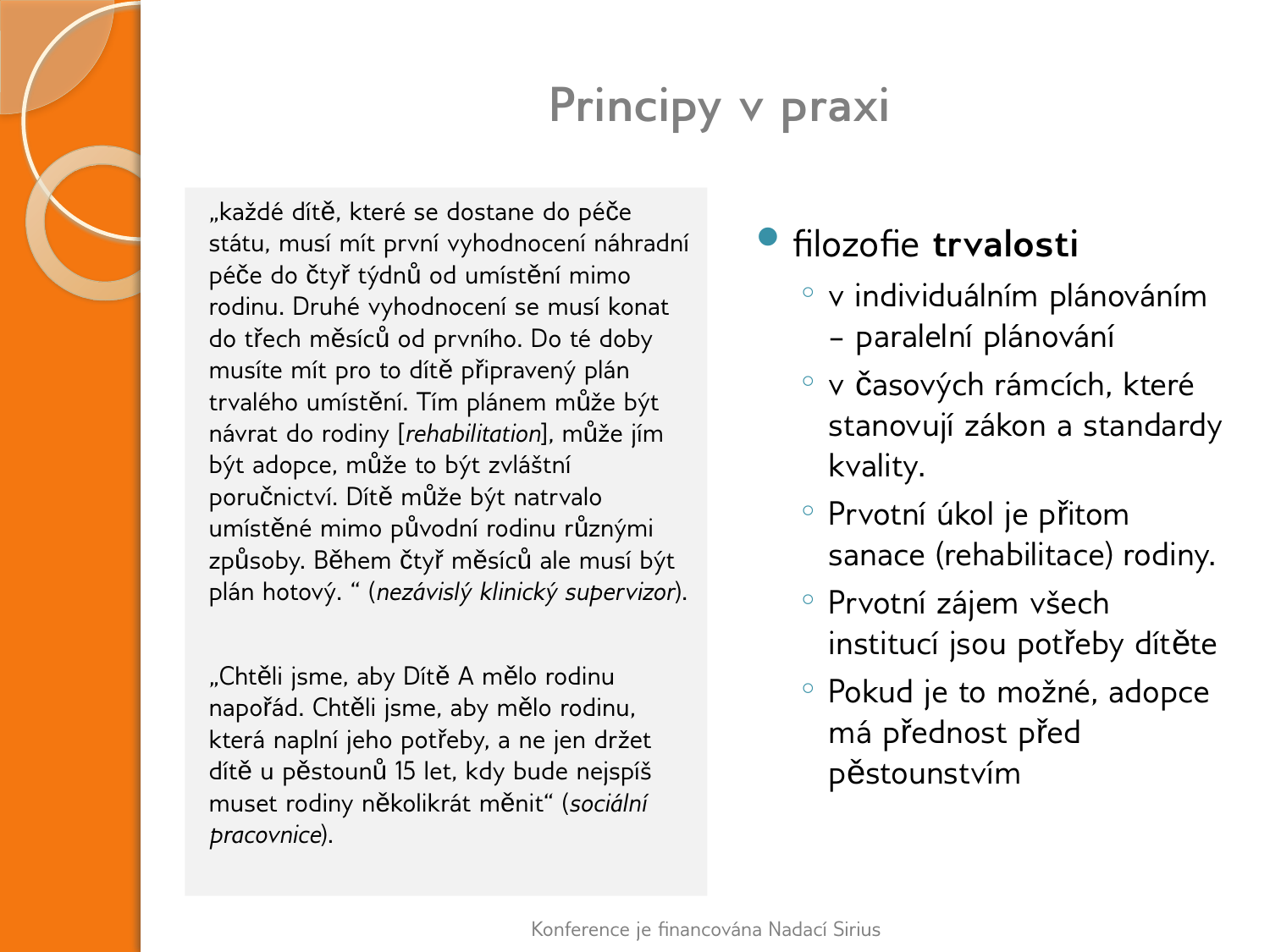

# Principy v praxi
„každé dítě, které se dostane do péče státu, musí mít první vyhodnocení náhradní péče do čtyř týdnů od umístění mimo rodinu. Druhé vyhodnocení se musí konat do třech měsíců od prvního. Do té doby musíte mít pro to dítě připravený plán trvalého umístění. Tím plánem může být návrat do rodiny [rehabilitation], může jím být adopce, může to být zvláštní poručnictví. Dítě může být natrvalo umístěné mimo původní rodinu různými způsoby. Během čtyř měsíců ale musí být plán hotový. “ (nezávislý klinický supervizor).

„Chtěli jsme, aby Dítě A mělo rodinu napořád. Chtěli jsme, aby mělo rodinu, která naplní jeho potřeby, a ne jen držet dítě u pěstounů 15 let, kdy bude nejspíš muset rodiny několikrát měnit“ (sociální pracovnice).
filozofie trvalosti
v individuálním plánováním – paralelní plánování
v časových rámcích, které stanovují zákon a standardy kvality.
Prvotní úkol je přitom sanace (rehabilitace) rodiny.
Prvotní zájem všech institucí jsou potřeby dítěte
Pokud je to možné, adopce má přednost před pěstounstvím
Konference je financována Nadací Sirius